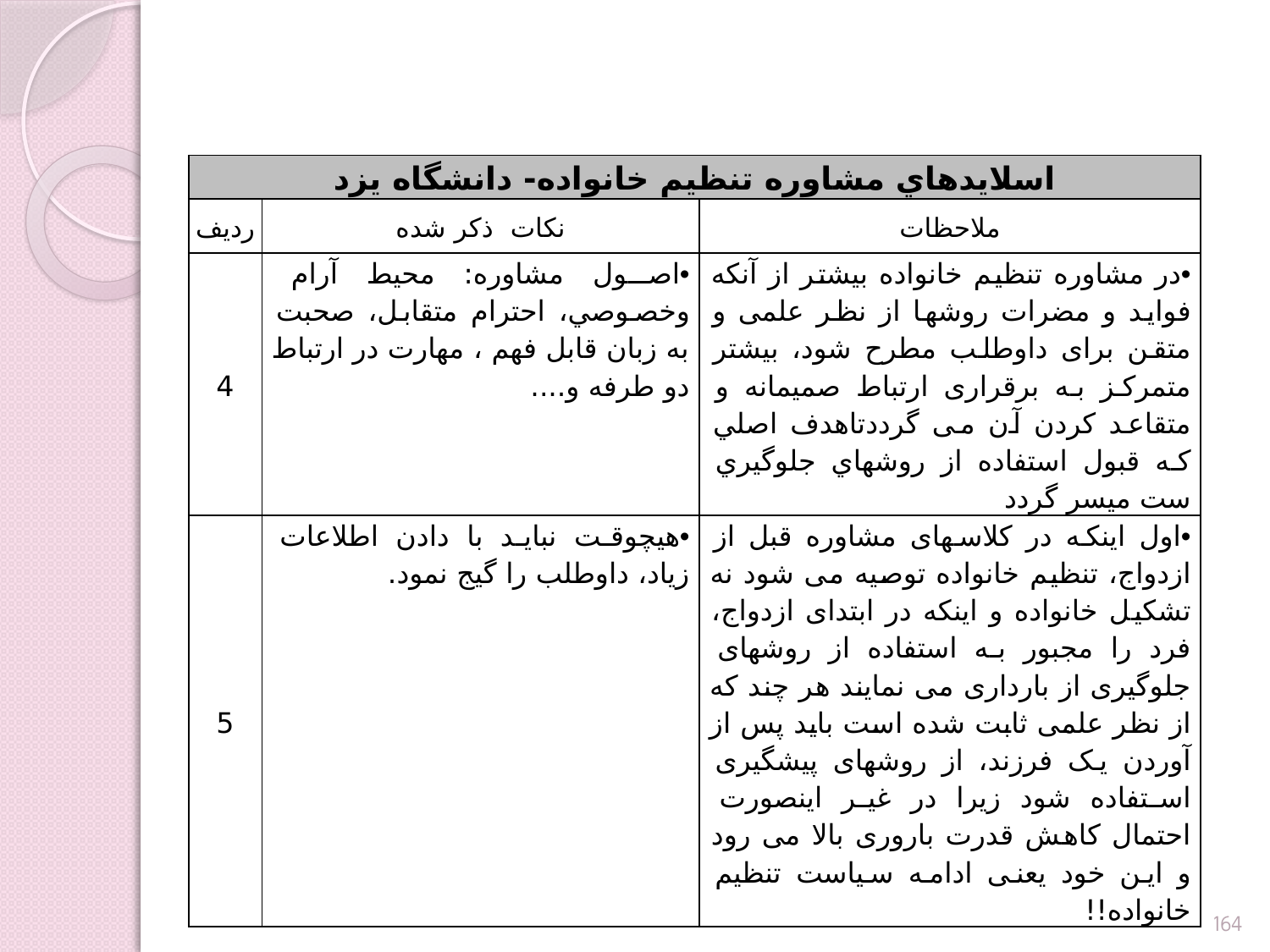

| اسلايدهاي مشاوره تنظيم خانواده- دانشگاه يزد |  |  |
| --- | --- | --- |
| ردیف | نکات ذکر شده | ملاحظات |
| 4 | اصول مشاوره: محیط آرام وخصوصي، احترام متقابل، صحبت به زبان قابل فهم ، مهارت در ارتباط دو طرفه و.... | در مشاوره تنظیم خانواده بیشتر از آنکه فواید و مضرات روشها از نظر علمی و متقن برای داوطلب مطرح شود، بیشتر متمرکز به برقراری ارتباط صمیمانه و متقاعد کردن آن می گرددتاهدف اصلي كه قبول استفاده از روشهاي جلوگيري ست ميسر گردد |
| 5 | هیچوقت نباید با دادن اطلاعات زیاد، داوطلب را گیج نمود. | اول اينکه در کلاسهای مشاوره قبل از ازدواج، تنظیم خانواده توصیه می شود نه تشکیل خانواده و اینکه در ابتدای ازدواج، فرد را مجبور به استفاده از روشهای جلوگیری از بارداری می نمایند هر چند که از نظر علمی ثابت شده است باید پس از آوردن یک فرزند، از روشهای پیشگیری استفاده شود زیرا در غیر اینصورت احتمال کاهش قدرت باروری بالا می رود و این خود یعنی ادامه سیاست تنظیم خانواده!! |
164